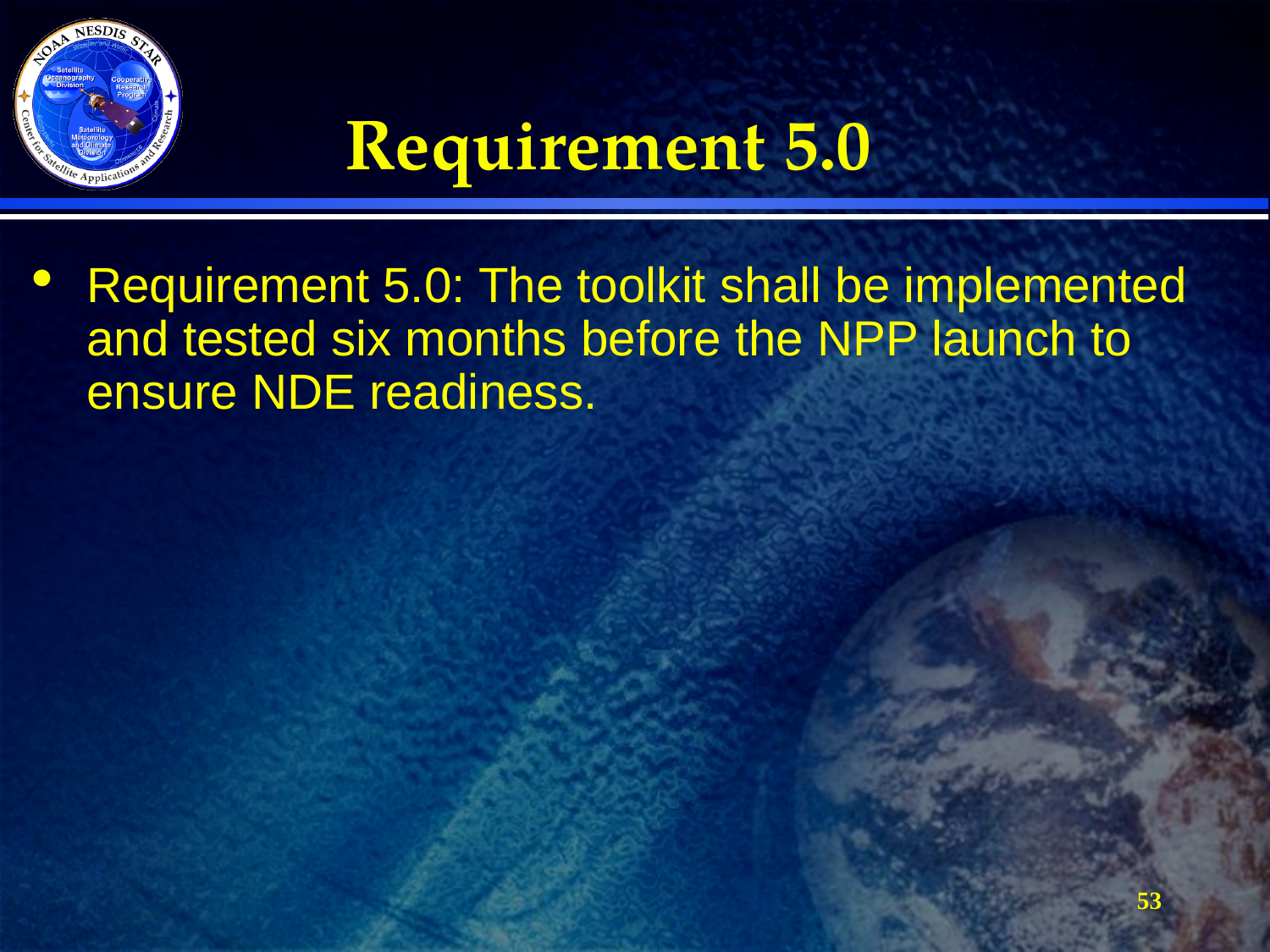

# Requirement 5.0
Requirement 5.0: The toolkit shall be implemented and tested six months before the NPP launch to ensure NDE readiness.

53